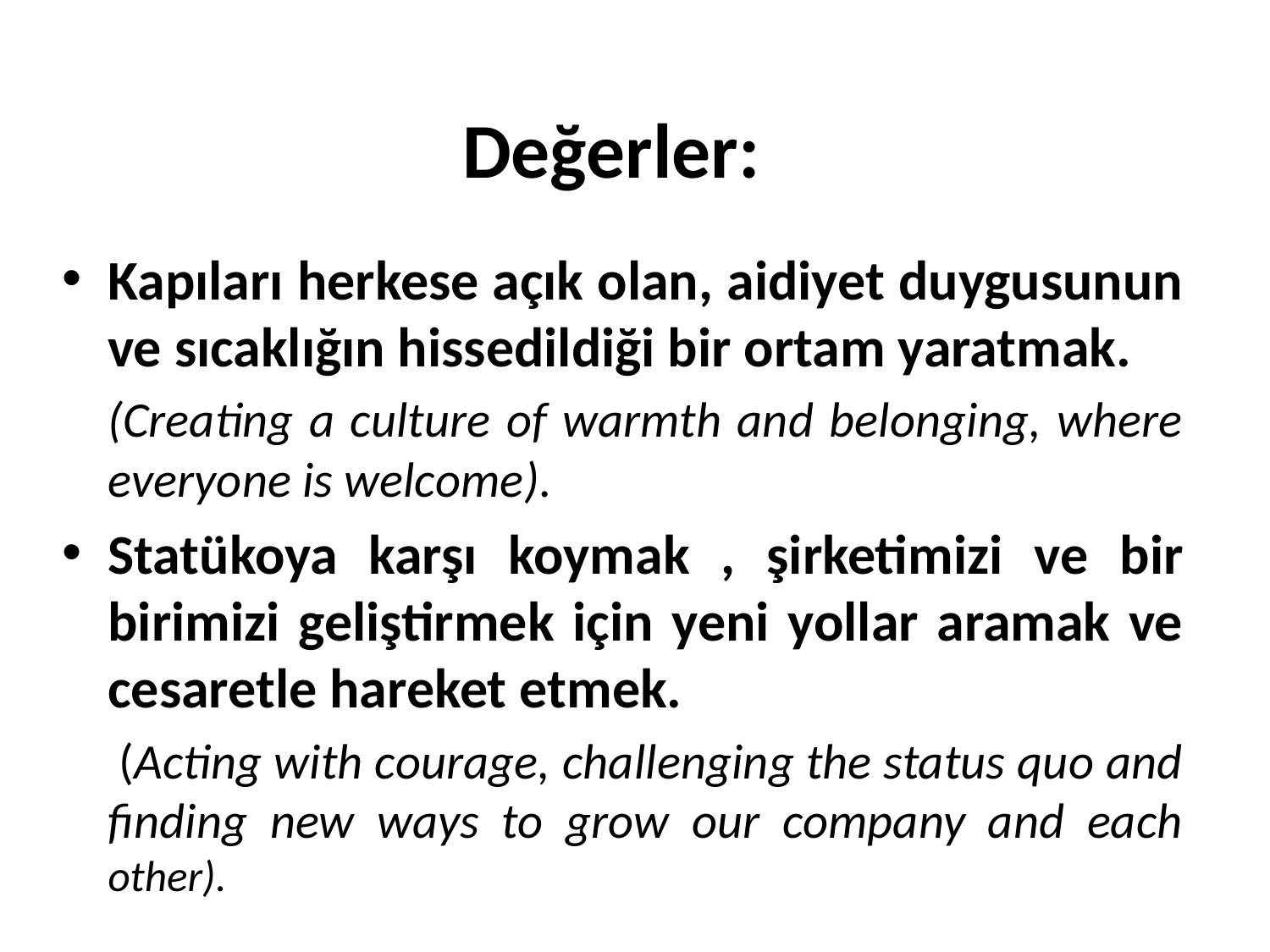

# Değerler:
Kapıları herkese açık olan, aidiyet duygusunun ve sıcaklığın hissedildiği bir ortam yaratmak.
	(Creating a culture of warmth and belonging, where everyone is welcome).
Statükoya karşı koymak , şirketimizi ve bir birimizi geliştirmek için yeni yollar aramak ve cesaretle hareket etmek.
	 (Acting with courage, challenging the status quo and finding new ways to grow our company and each other).